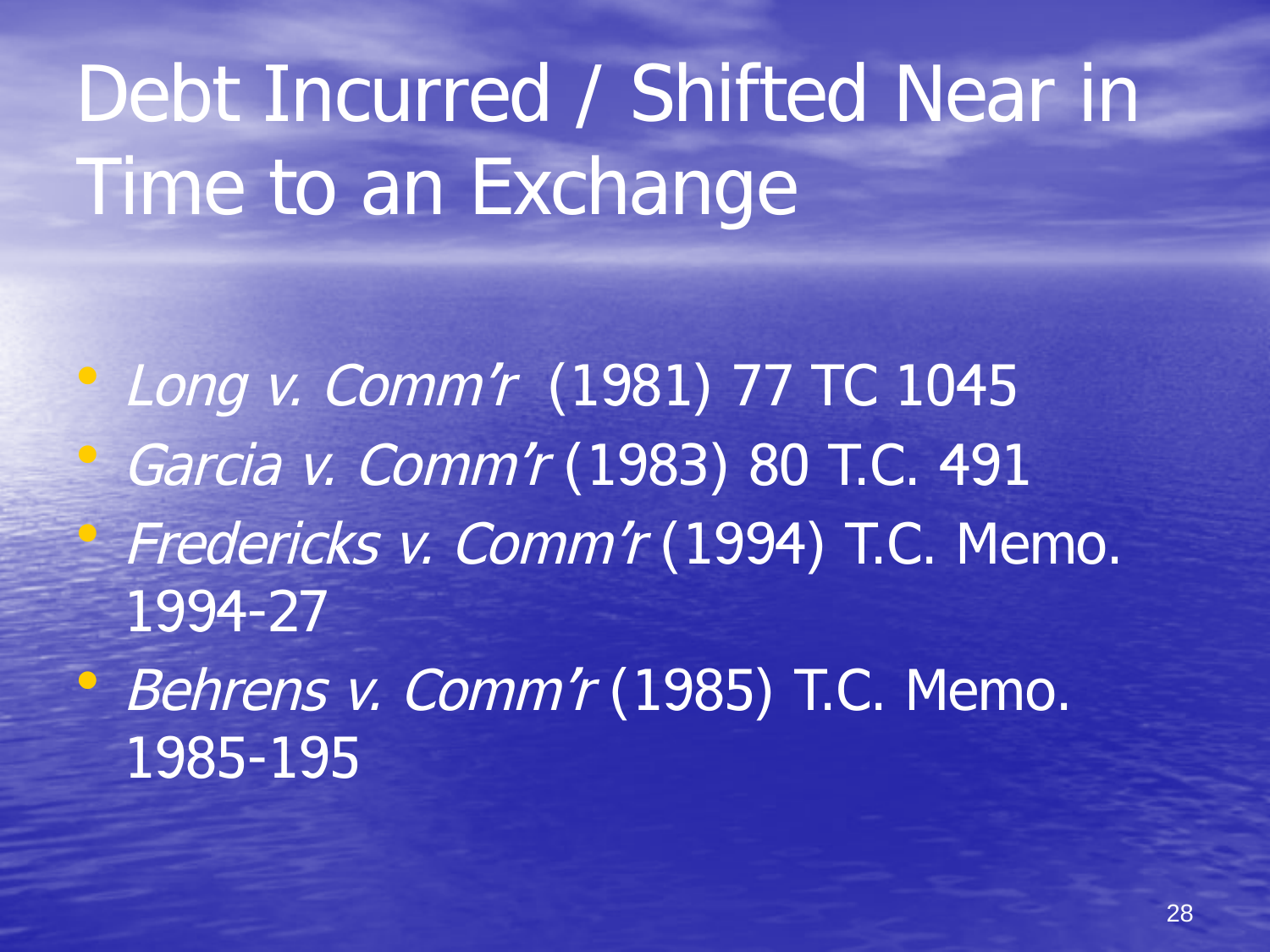

# Debt Incurred / Shifted Near in Time to an Exchange

Long v. Comm’r  (1981) 77 TC 1045
Garcia v. Comm’r (1983) 80 T.C. 491
Fredericks v. Comm’r (1994) T.C. Memo. 1994-27
Behrens v. Comm’r (1985) T.C. Memo. 1985-195
28